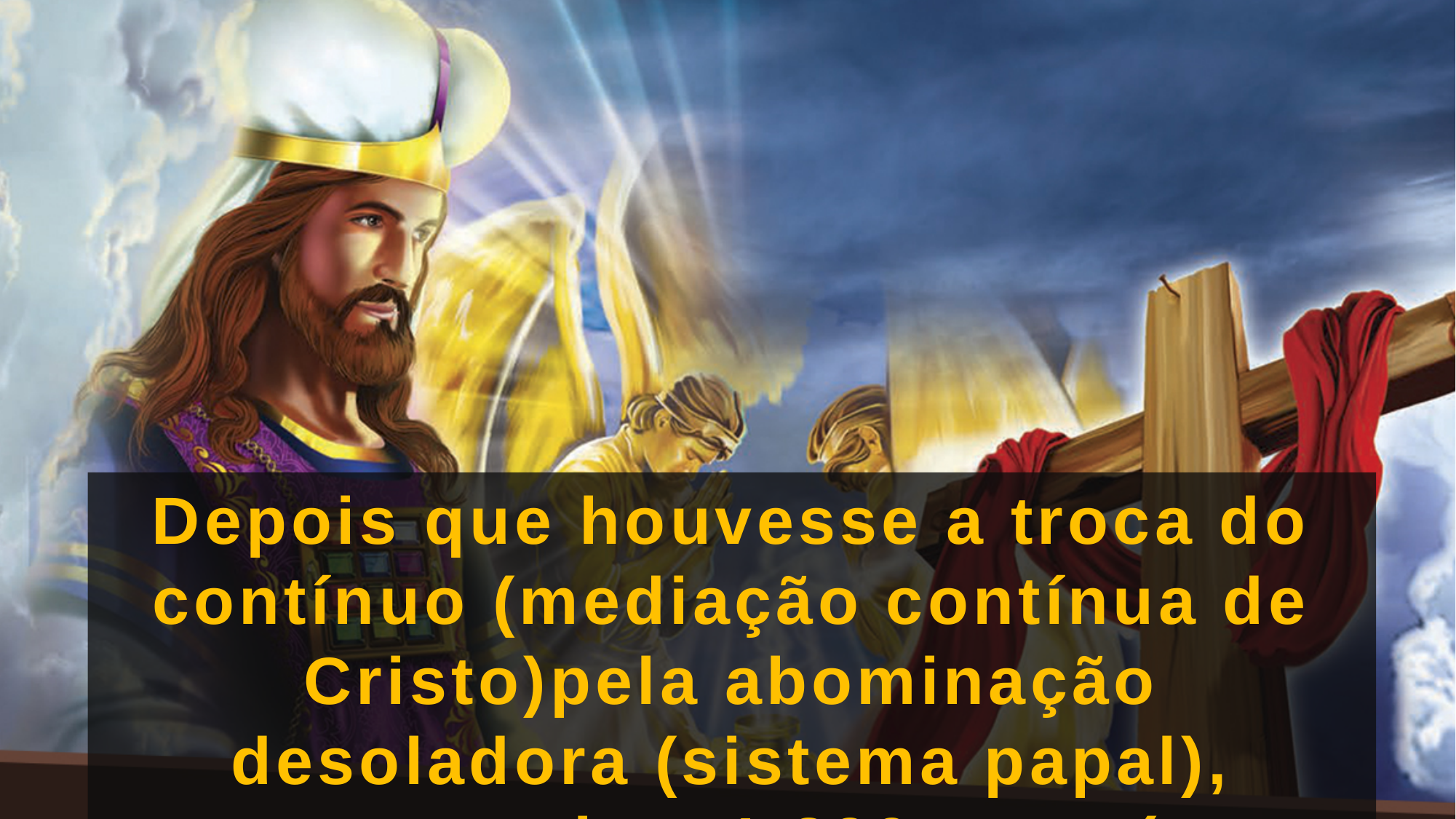

Depois que houvesse a troca do contínuo (mediação contínua de Cristo)pela abominação desoladora (sistema papal), transcorreriam 1.290 anos (que alcança o ano de 1798).